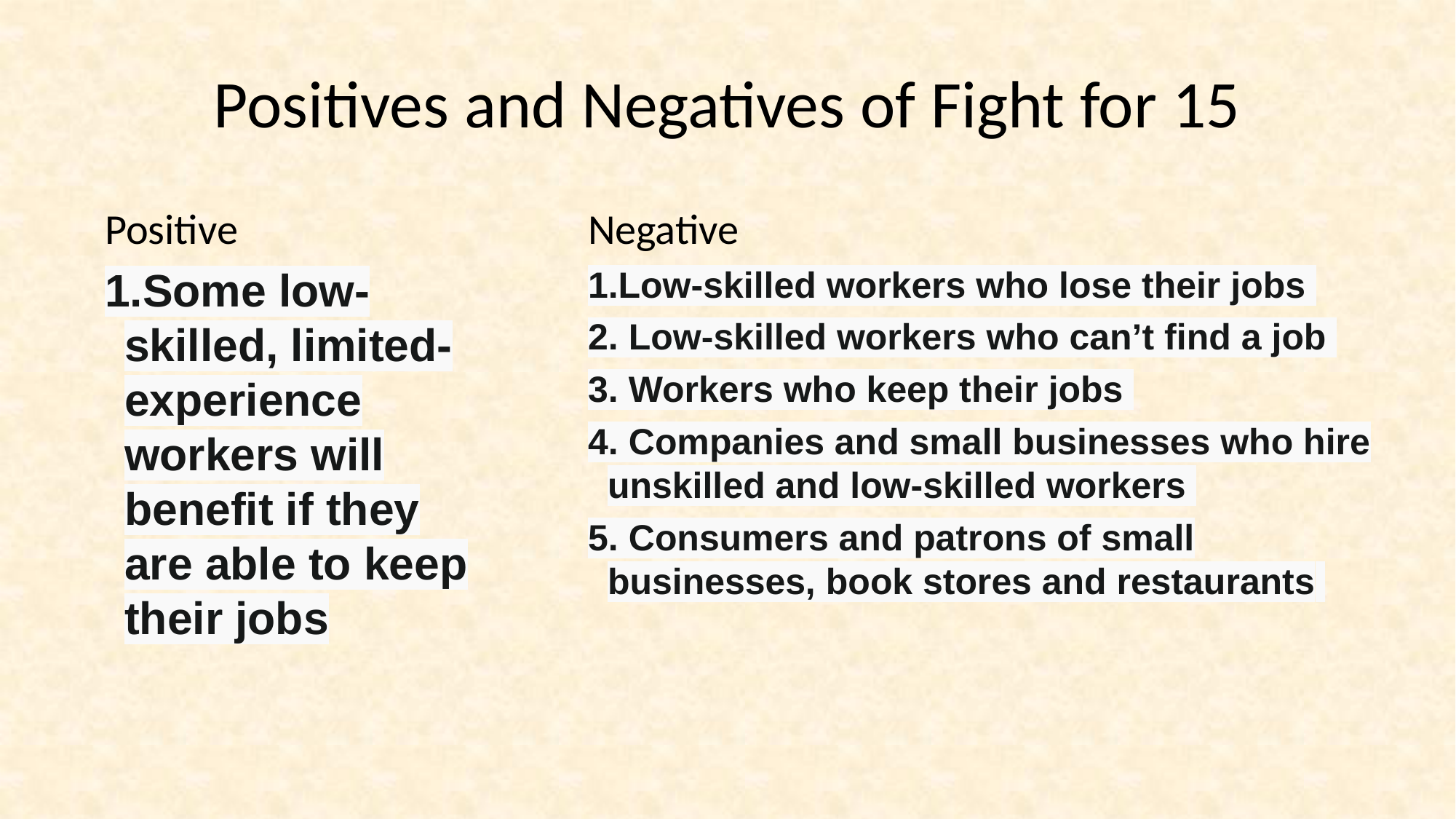

# Positives and Negatives of Fight for 15
Positive
1.Some low-skilled, limited-experience workers will benefit if they are able to keep their jobs

Negative
1.Low-skilled workers who lose their jobs
2. Low-skilled workers who can’t find a job
3. Workers who keep their jobs
4. Companies and small businesses who hire unskilled and low-skilled workers
5. Consumers and patrons of small businesses, book stores and restaurants